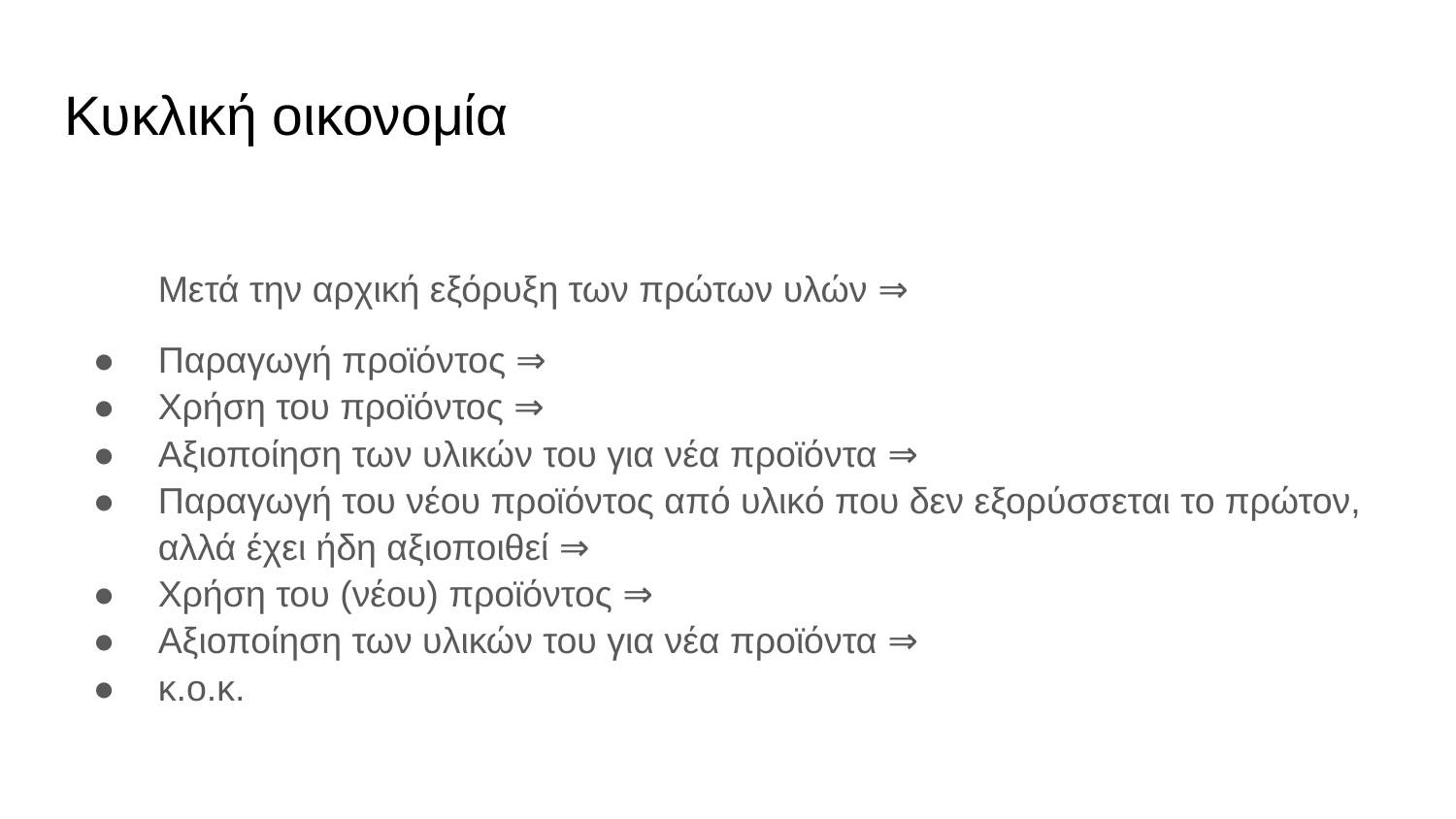

# Κυκλική οικονομία

Μετά την αρχική εξόρυξη των πρώτων υλών ⇒
Παραγωγή προϊόντος ⇒
Χρήση του προϊόντος ⇒
Αξιοποίηση των υλικών του για νέα προϊόντα ⇒
Παραγωγή του νέου προϊόντος από υλικό που δεν εξορύσσεται το πρώτον, αλλά έχει ήδη αξιοποιθεί ⇒
Χρήση του (νέου) προϊόντος ⇒
Αξιοποίηση των υλικών του για νέα προϊόντα ⇒
κ.ο.κ.